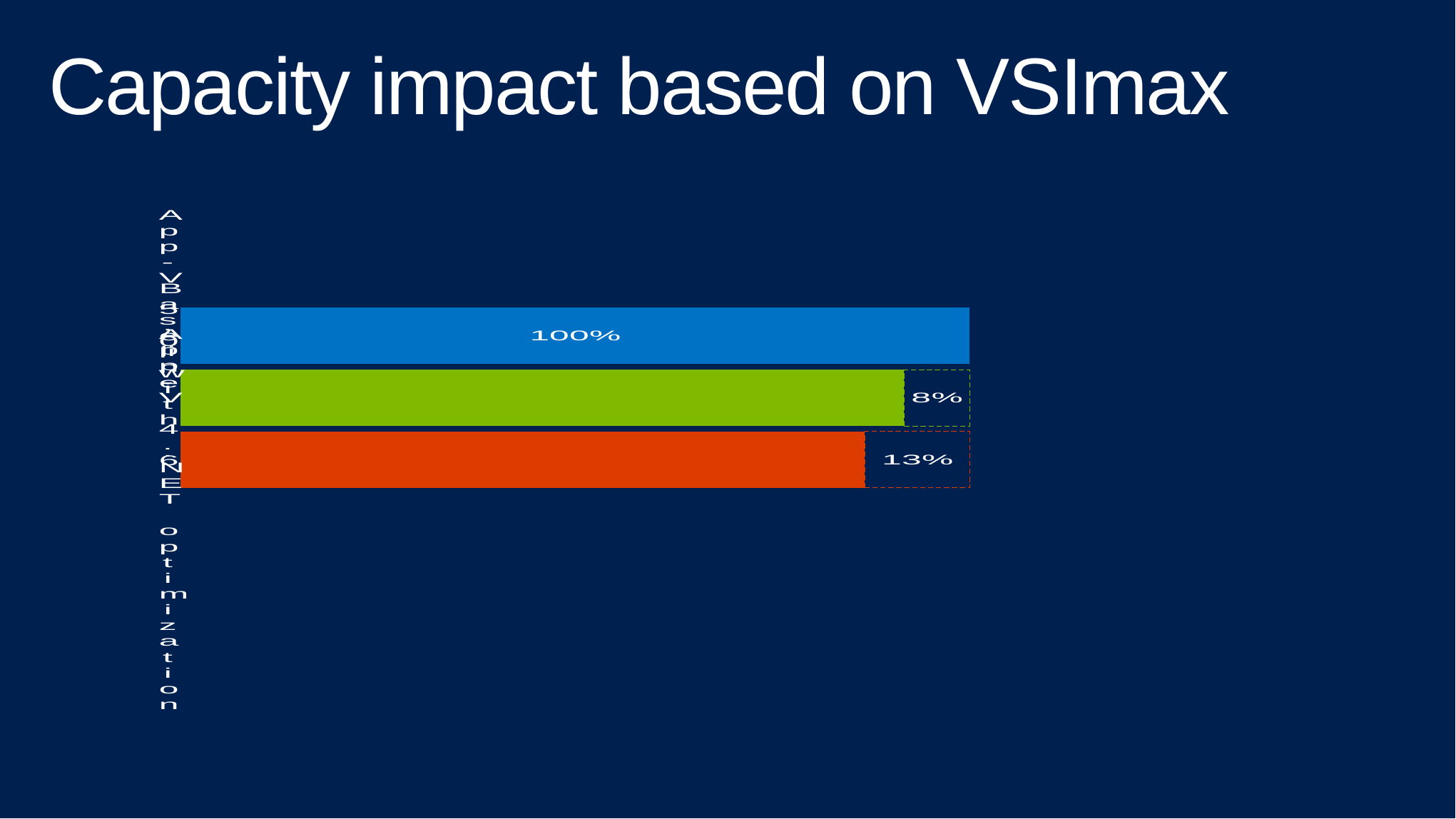

# Capacity impact based on VSImax

### Chart

| Category |  |  |
|---|---|---|
| App-V 5.0 with
.NET optimization | 0.8672456575682381 | 0.13275434243176193 |
| App-V 4.6 | 0.9168734491315136 | 0.08312655086848636 |
| Baseline | 1.0 | 0.0 |